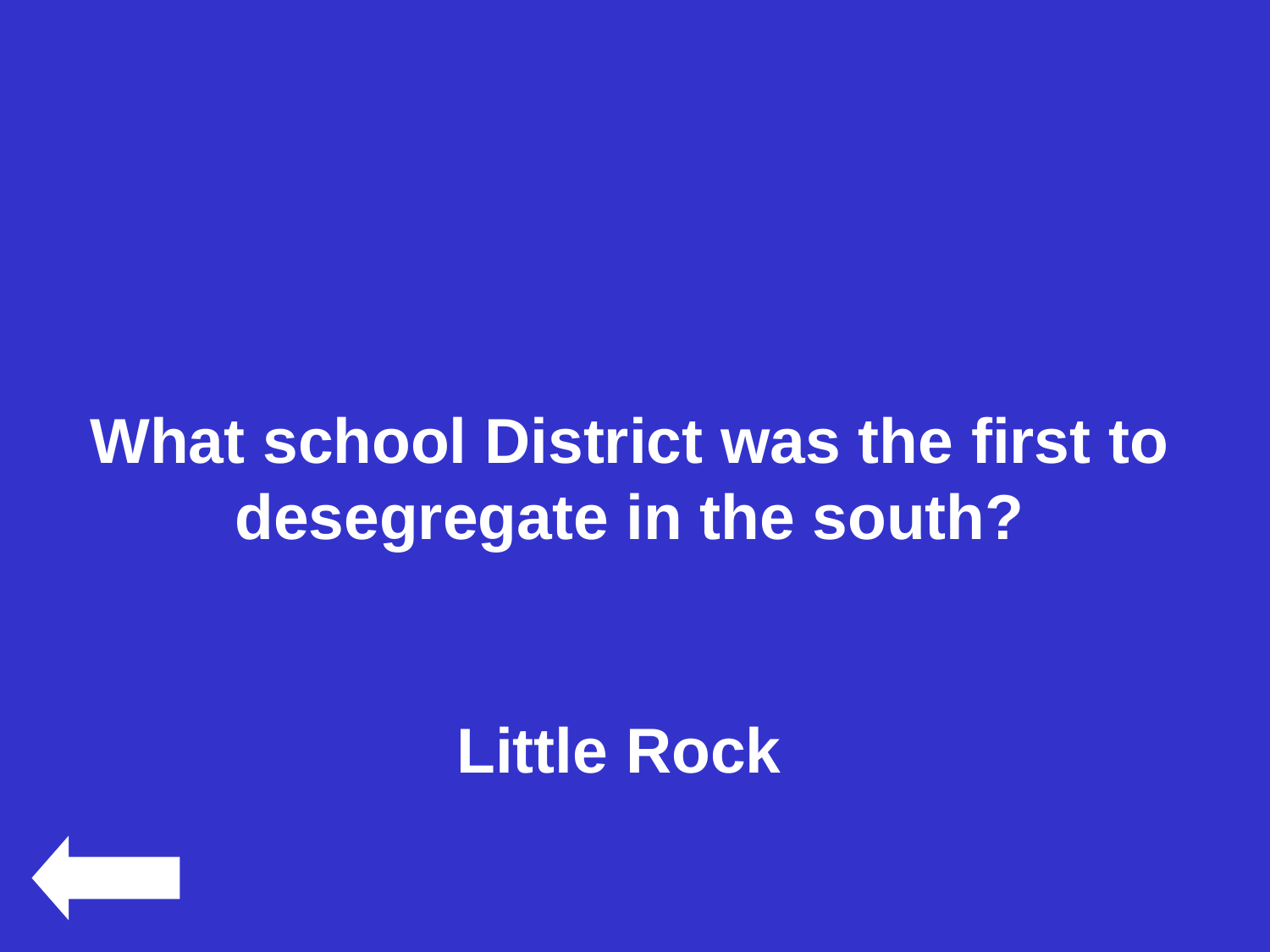

#
What school District was the first to desegregate in the south?
Little Rock